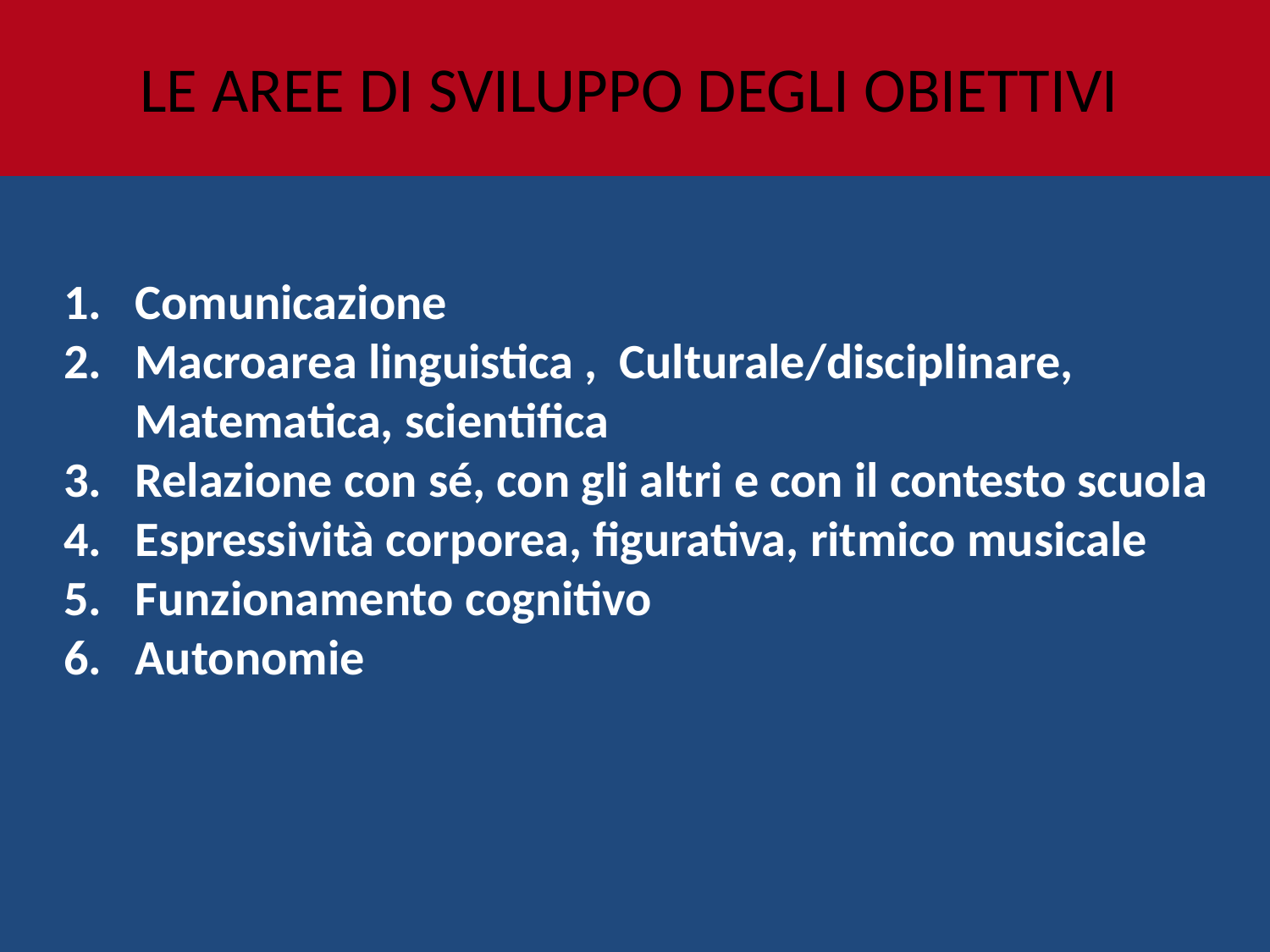

LE AREE DI SVILUPPO DEGLI OBIETTIVI

Comunicazione
Macroarea linguistica ,  Culturale/disciplinare, Matematica, scientifica
Relazione con sé, con gli altri e con il contesto scuola
Espressività corporea, figurativa, ritmico musicale
Funzionamento cognitivo
Autonomie